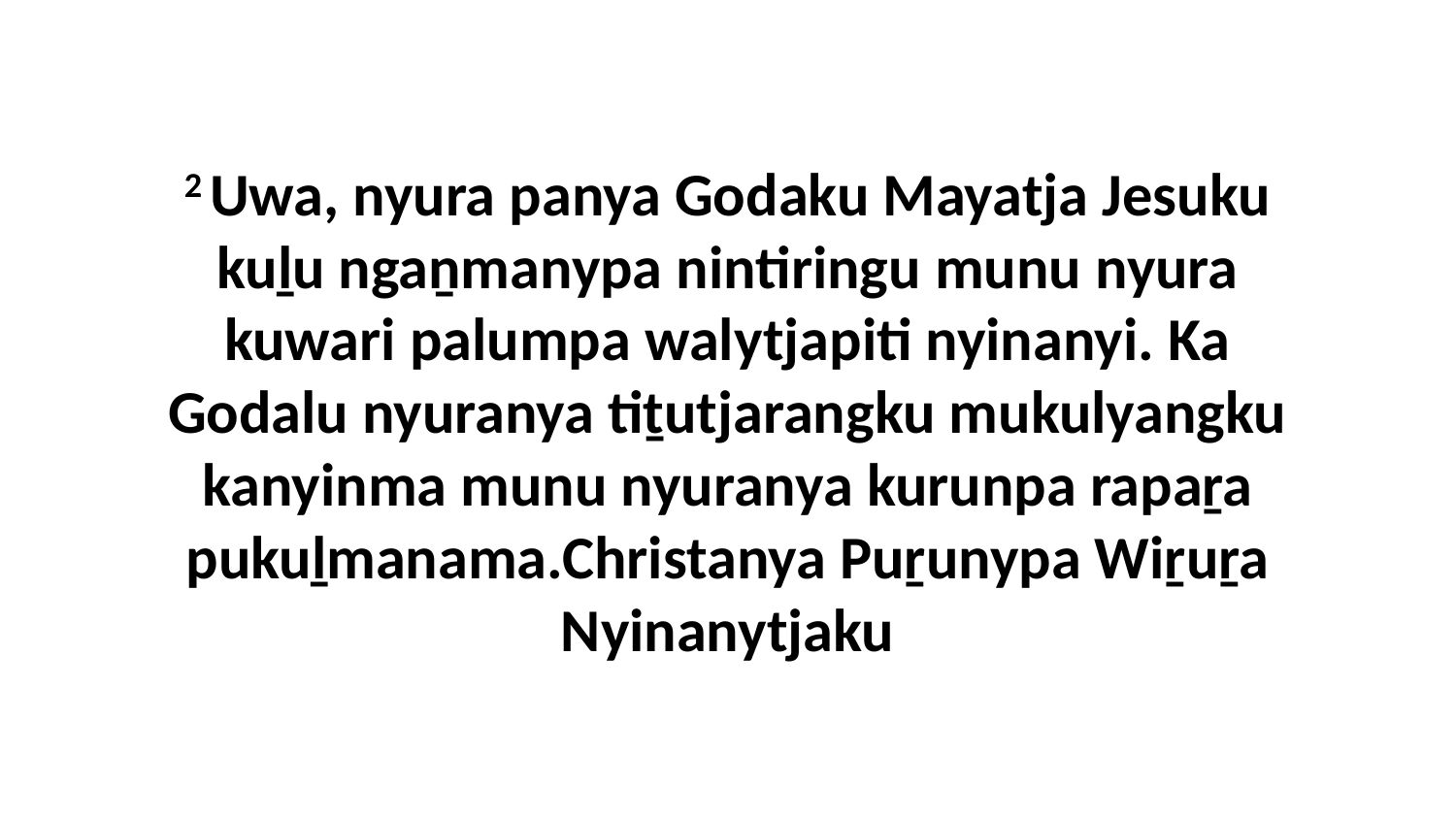

2 Uwa, nyura panya Godaku Mayatja Jesuku kuḻu ngaṉmanypa nintiringu munu nyura kuwari palumpa walytjapiti nyinanyi. Ka Godalu nyuranya tiṯutjarangku mukulyangku kanyinma munu nyuranya kurunpa rapaṟa pukuḻmanama.Christanya Puṟunypa Wiṟuṟa Nyinanytjaku